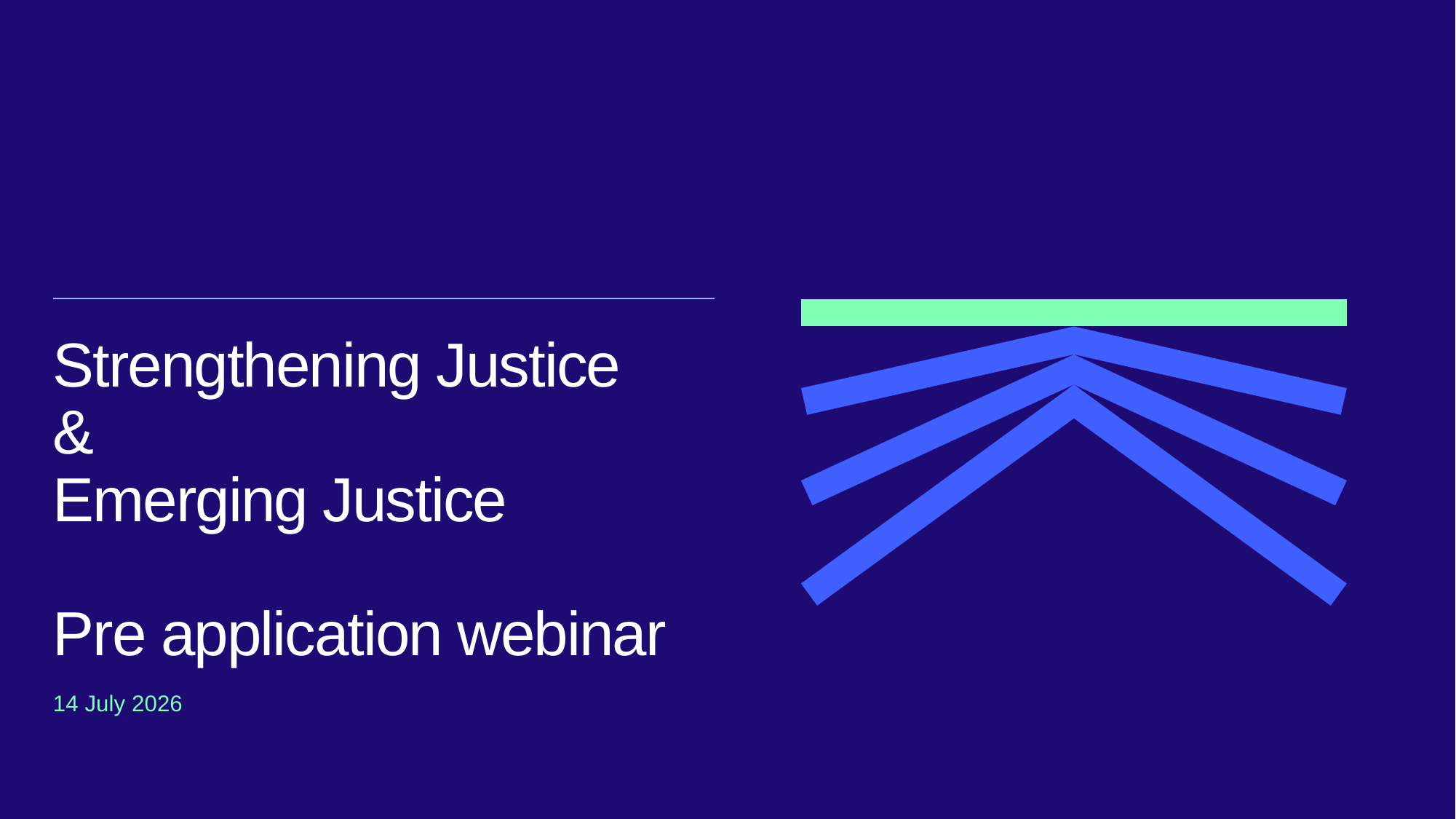

# Strengthening Justice & Emerging Justice Pre application webinar

14 July 2026